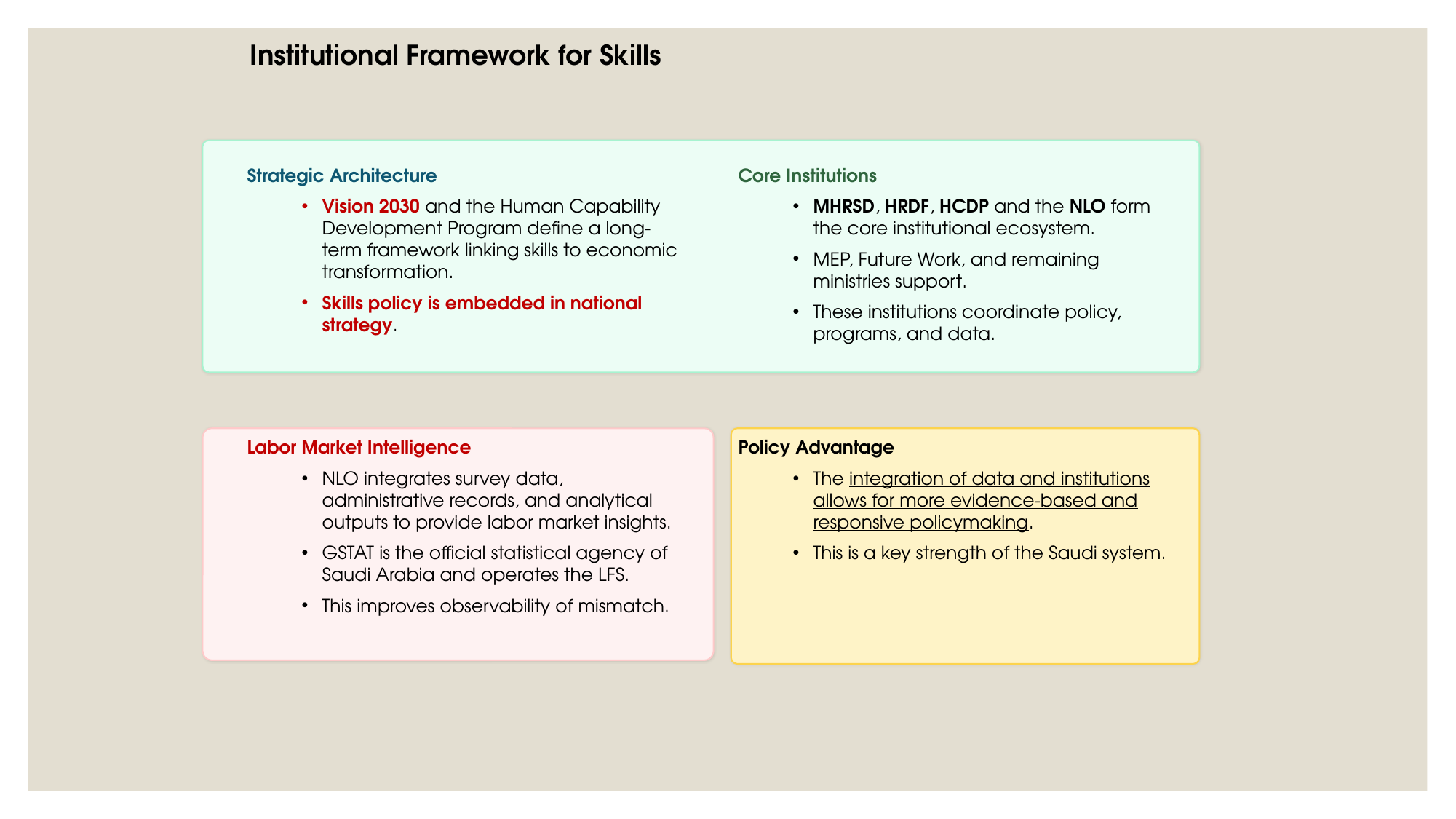

Institutional Framework for Skills

Strategic Architecture
Vision 2030 and the Human Capability Development Program define a long-term framework linking skills to economic transformation.
Skills policy is embedded in national strategy.
Core Institutions
MHRSD, HRDF, HCDP and the NLO form the core institutional ecosystem.
MEP, Future Work, and remaining ministries support.
These institutions coordinate policy, programs, and data.

Labor Market Intelligence
NLO integrates survey data, administrative records, and analytical outputs to provide labor market insights.
GSTAT is the official statistical agency of Saudi Arabia and operates the LFS.
This improves observability of mismatch.
Policy Advantage
The integration of data and institutions allows for more evidence-based and responsive policymaking.
This is a key strength of the Saudi system.